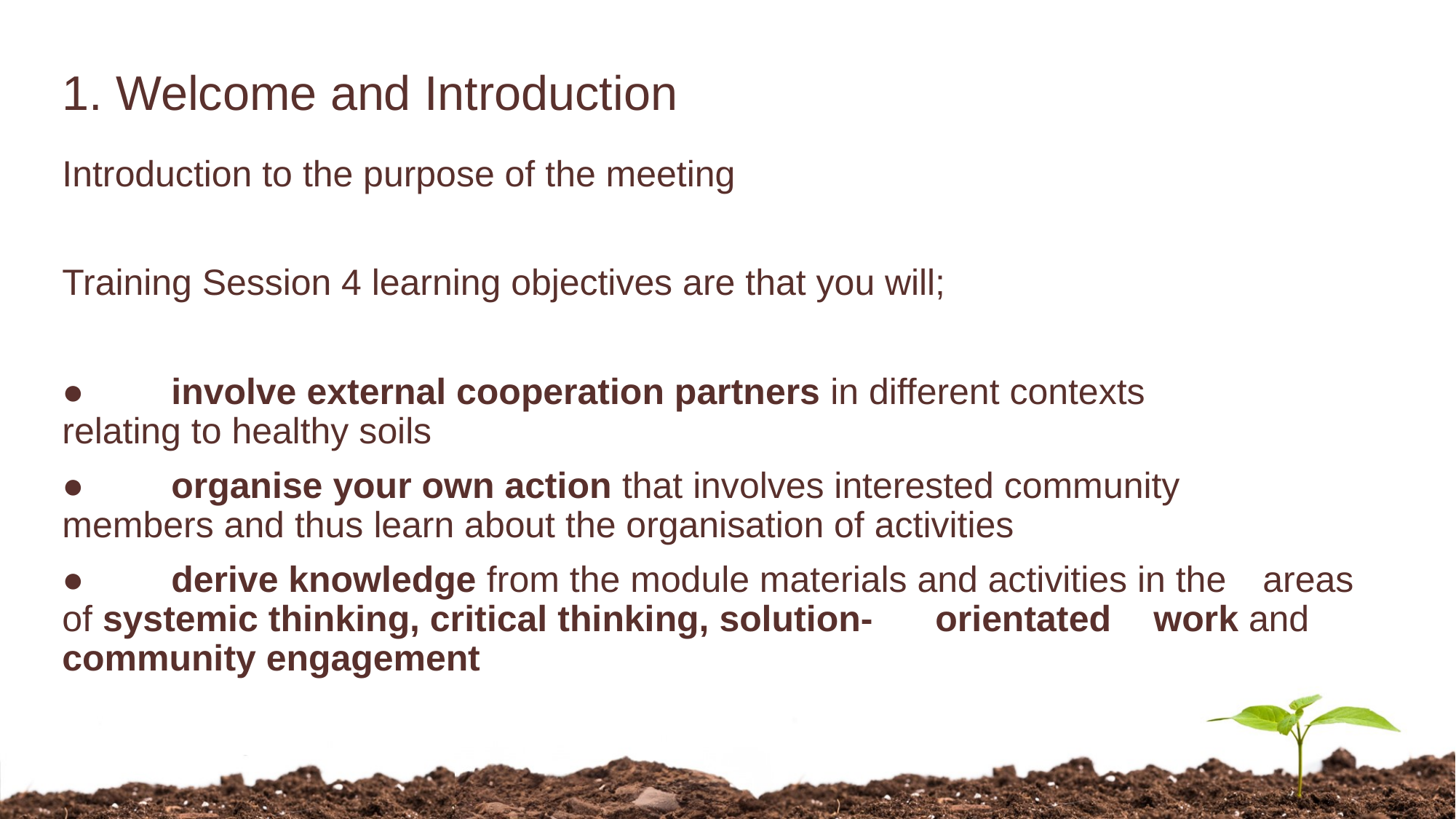

# 1. Welcome and Introduction
Introduction to the purpose of the meeting

Training Session 4 learning objectives are that you will;

●	involve external cooperation partners in different contexts 	relating to healthy soils
●	organise your own action that involves interested community 	members and thus learn about the organisation of activities
●	derive knowledge from the module materials and activities in the 	areas of systemic thinking, critical thinking, solution-	orientated	work and community engagement